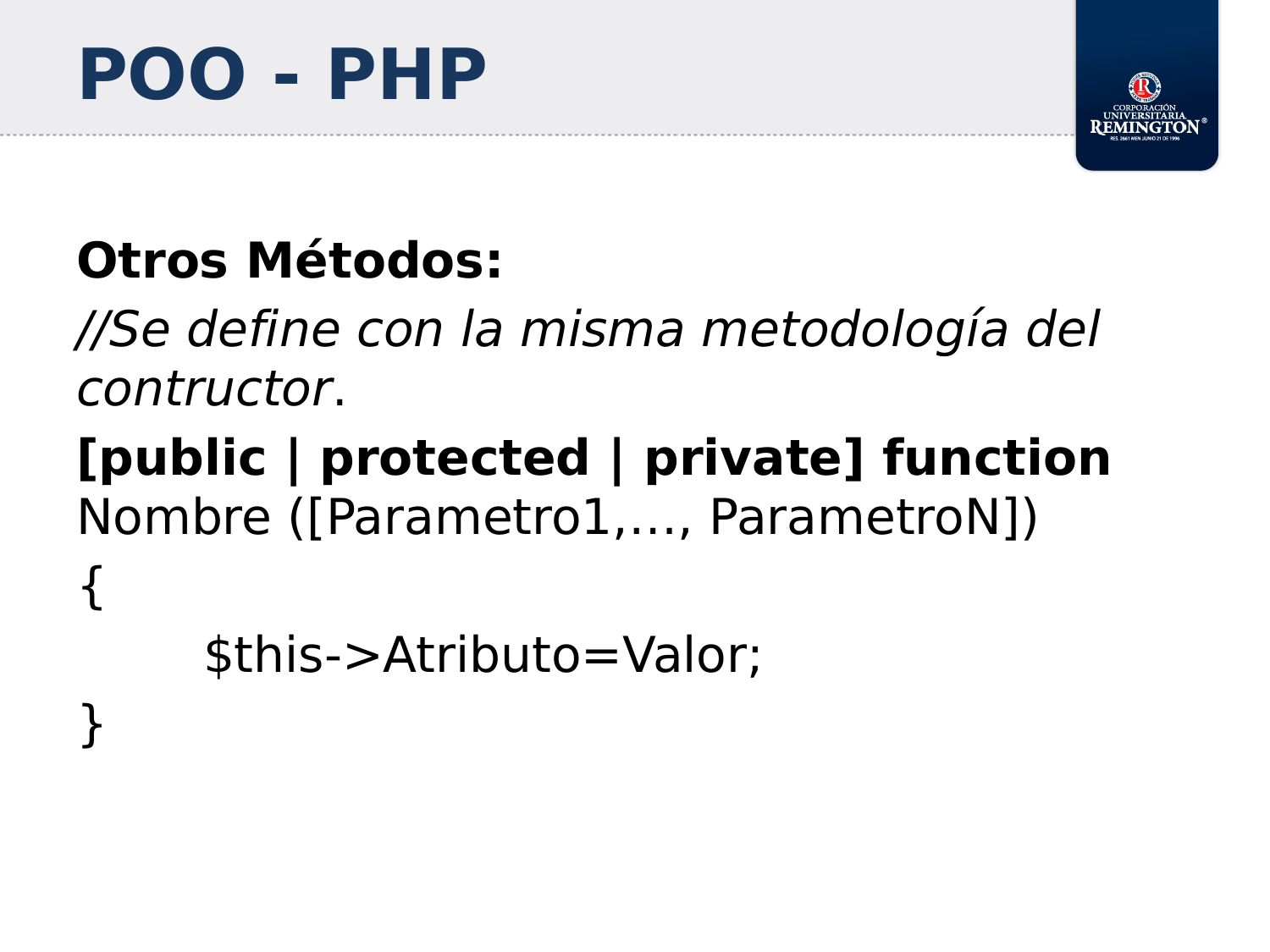

# POO - PHP
Otros Métodos:
//Se define con la misma metodología del contructor.
[public | protected | private] function Nombre ([Parametro1,…, ParametroN])
{
	$this->Atributo=Valor;
}